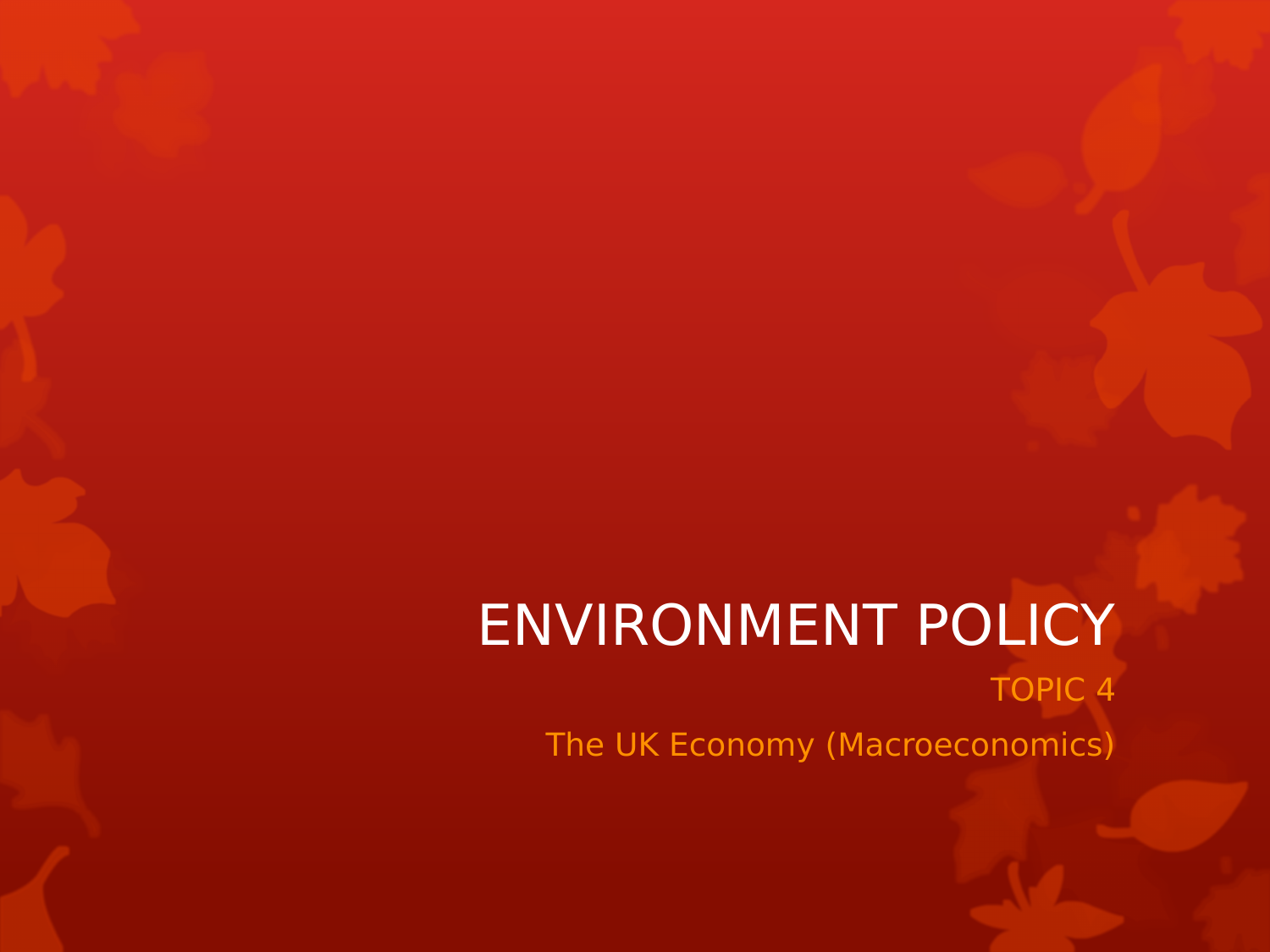

# ENVIRONMENT POLICY
TOPIC 4
The UK Economy (Macroeconomics)